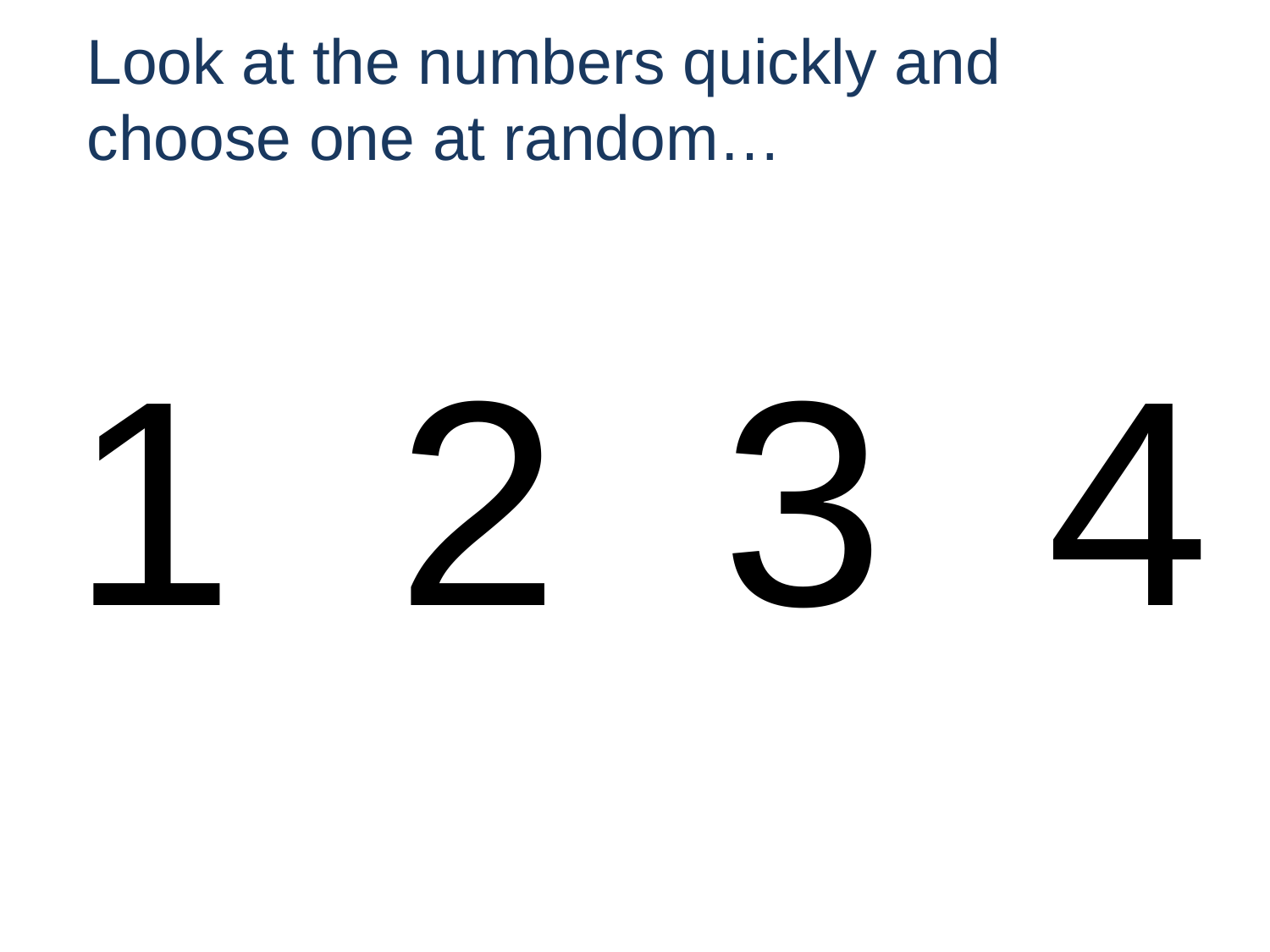

# Look at the numbers quickly and choose one at random…
1  2  3  4